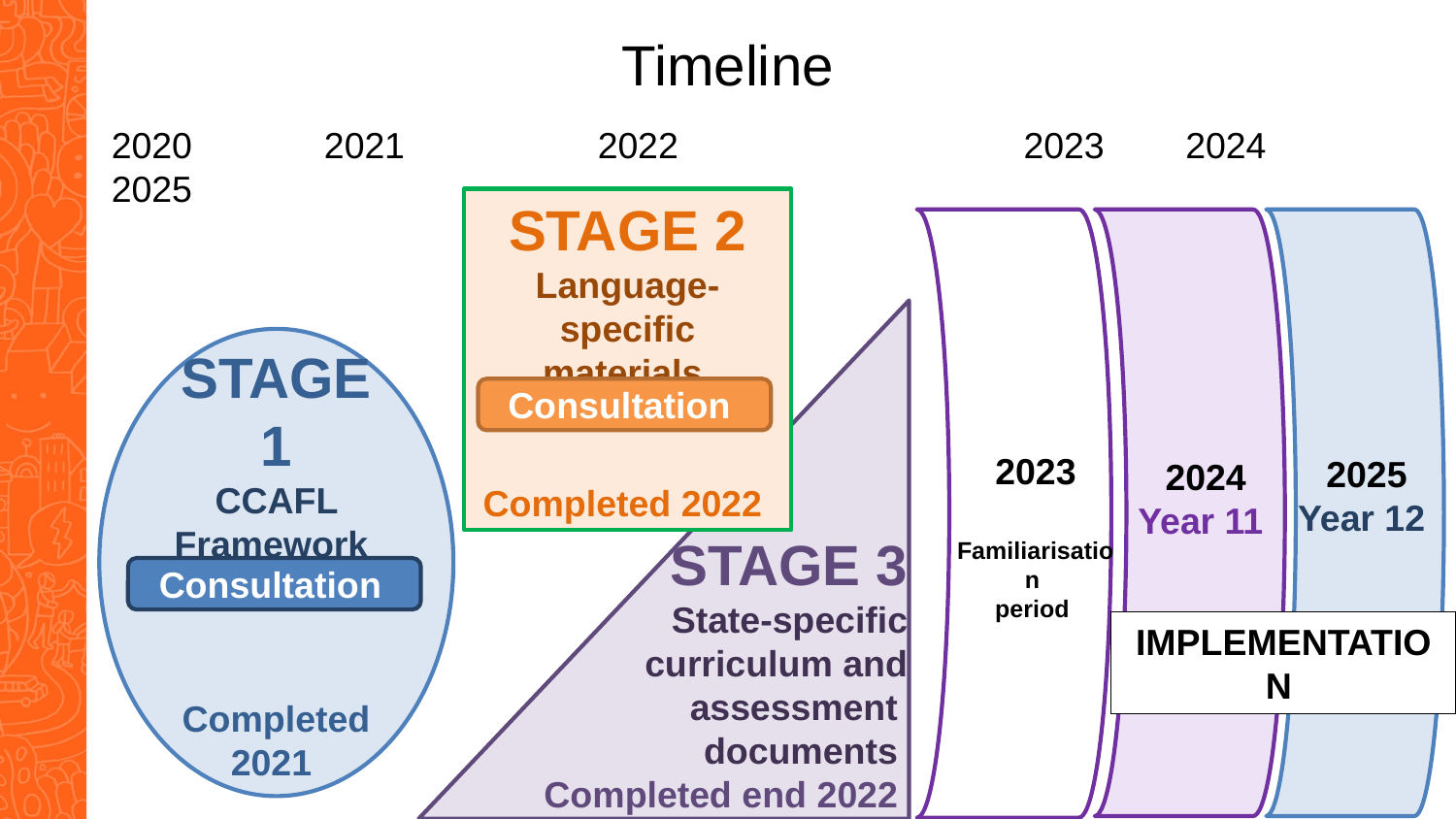

Timeline
2020             2021                   2022                                  2023        2024         2025
STAGE 2
Language-specific materials

Completed 2022

STAGE 1
CCAFL Framework

Completed 2021
Consultation
2023

Familiarisation
period
2025
Year 12
2024
Year 11
STAGE 3
State-specific
curriculum and
assessment
documents
Completed end 2022
Consultation
IMPLEMENTATION